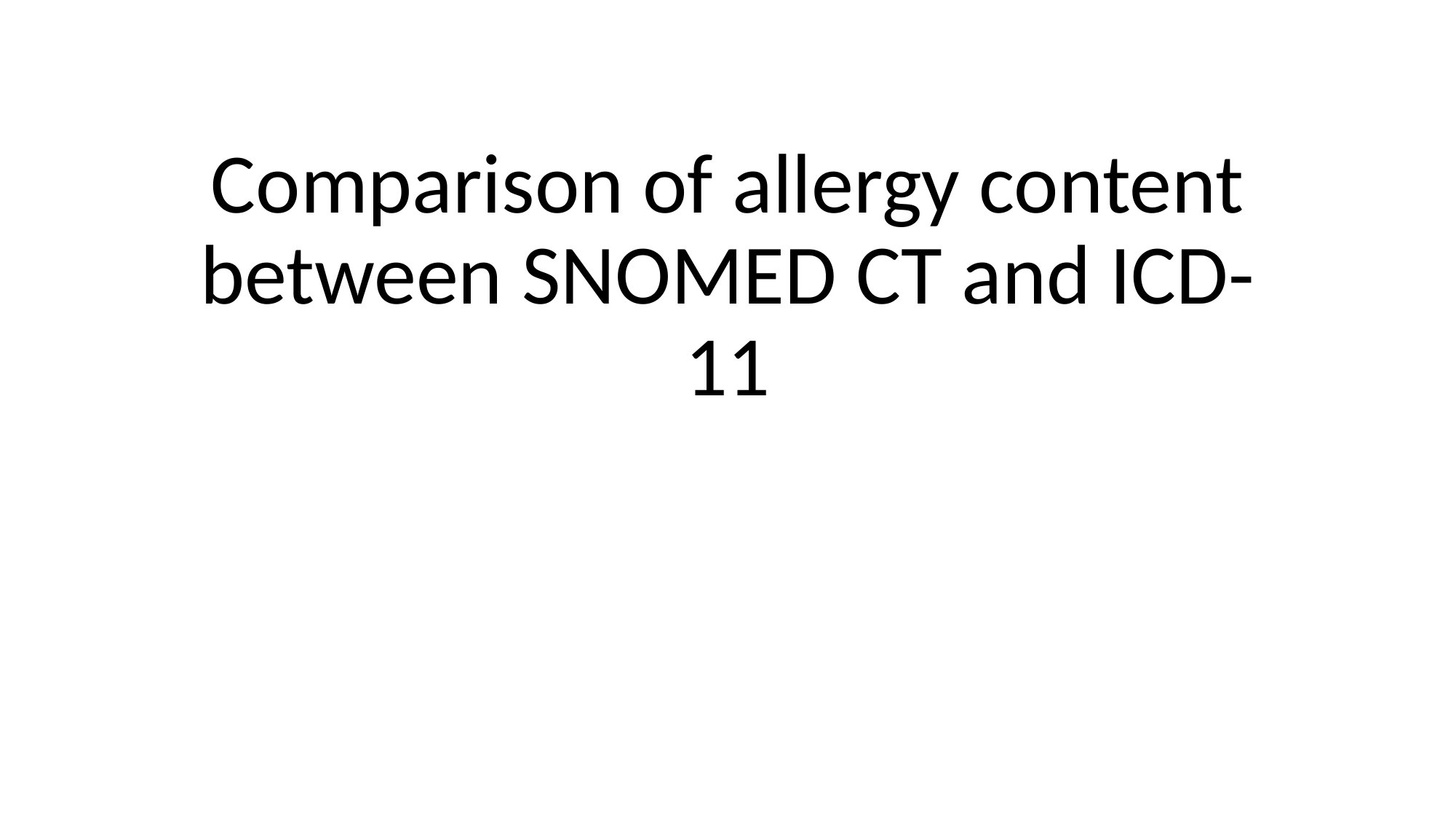

# Comparison of allergy content between SNOMED CT and ICD-11